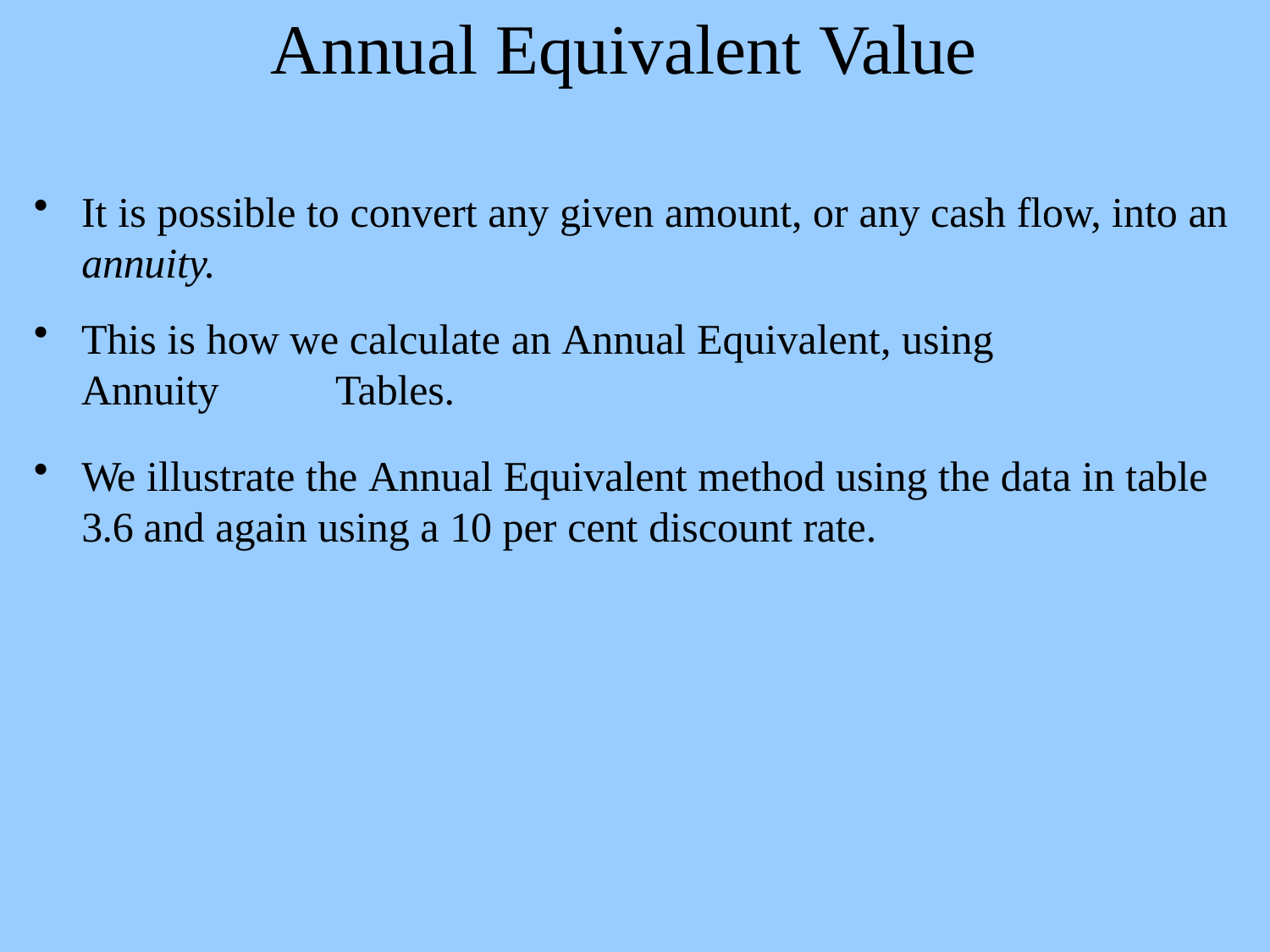

# Annual Equivalent Value
It is possible to convert any given amount, or any cash flow, into an
annuity.
This is how we calculate an Annual Equivalent, using Annuity 	Tables.
We illustrate the Annual Equivalent method using the data in table 3.6 and again using a 10 per cent discount rate.